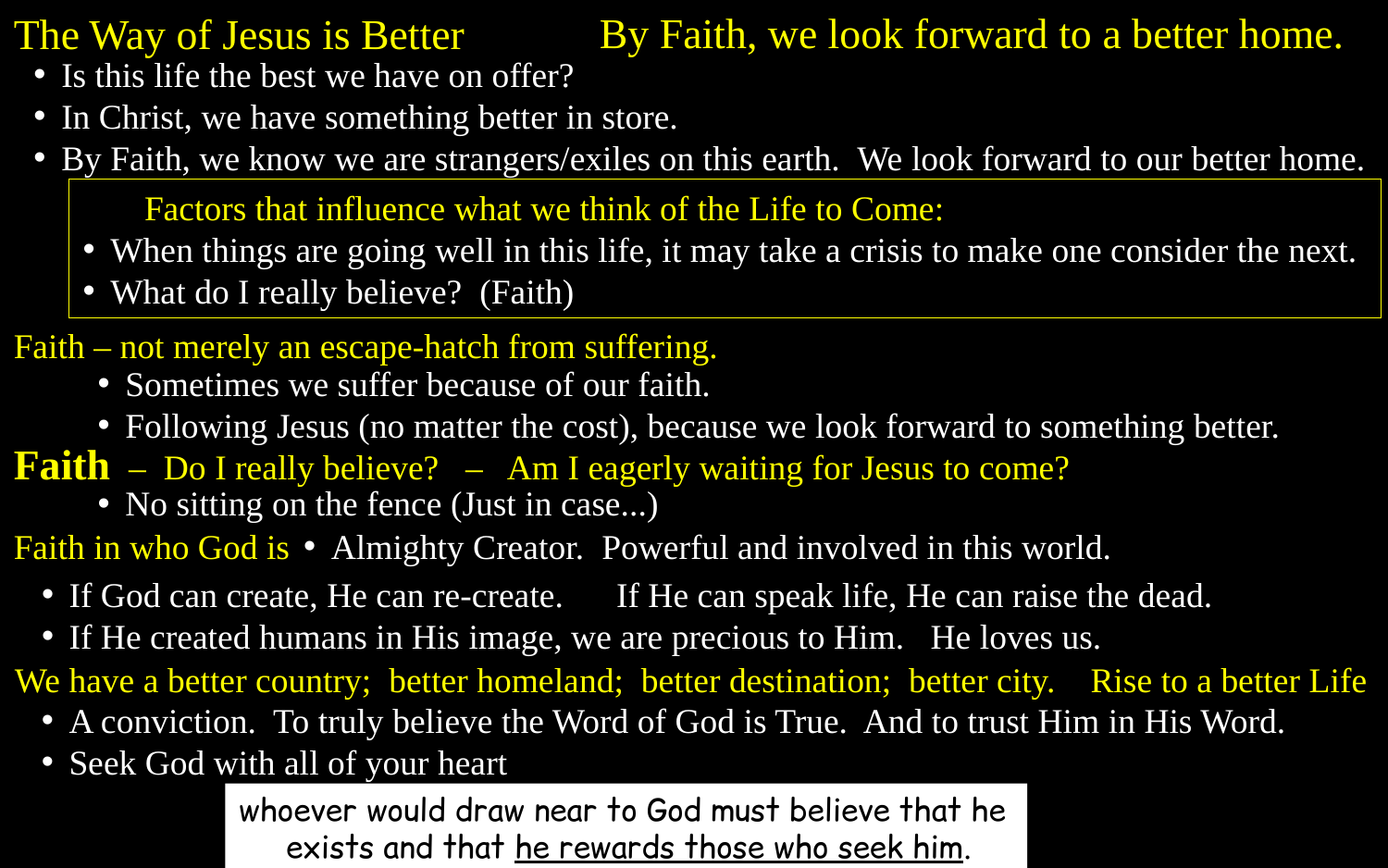

The Way of Jesus is Better
By Faith, we look forward to a better home.
Is this life the best we have on offer?
In Christ, we have something better in store.
By Faith, we know we are strangers/exiles on this earth.  We look forward to our better home.
Factors that influence what we think of the Life to Come:
When things are going well in this life, it may take a crisis to make one consider the next.
What do I really believe?  (Faith)
Faith – not merely an escape-hatch from suffering.
Sometimes we suffer because of our faith.
Following Jesus (no matter the cost), because we look forward to something better.
Faith  –  Do I really believe?   –   Am I eagerly waiting for Jesus to come?
No sitting on the fence (Just in case...)
Faith in who God is
Almighty Creator.  Powerful and involved in this world.
If God can create, He can re-create.      If He can speak life, He can raise the dead.
If He created humans in His image, we are precious to Him.   He loves us.
We have a better country;  better homeland;  better destination;  better city.    Rise to a better Life
A conviction.  To truly believe the Word of God is True.  And to trust Him in His Word.
Seek God with all of your heart
whoever would draw near to God must believe that he exists and that he rewards those who seek him.